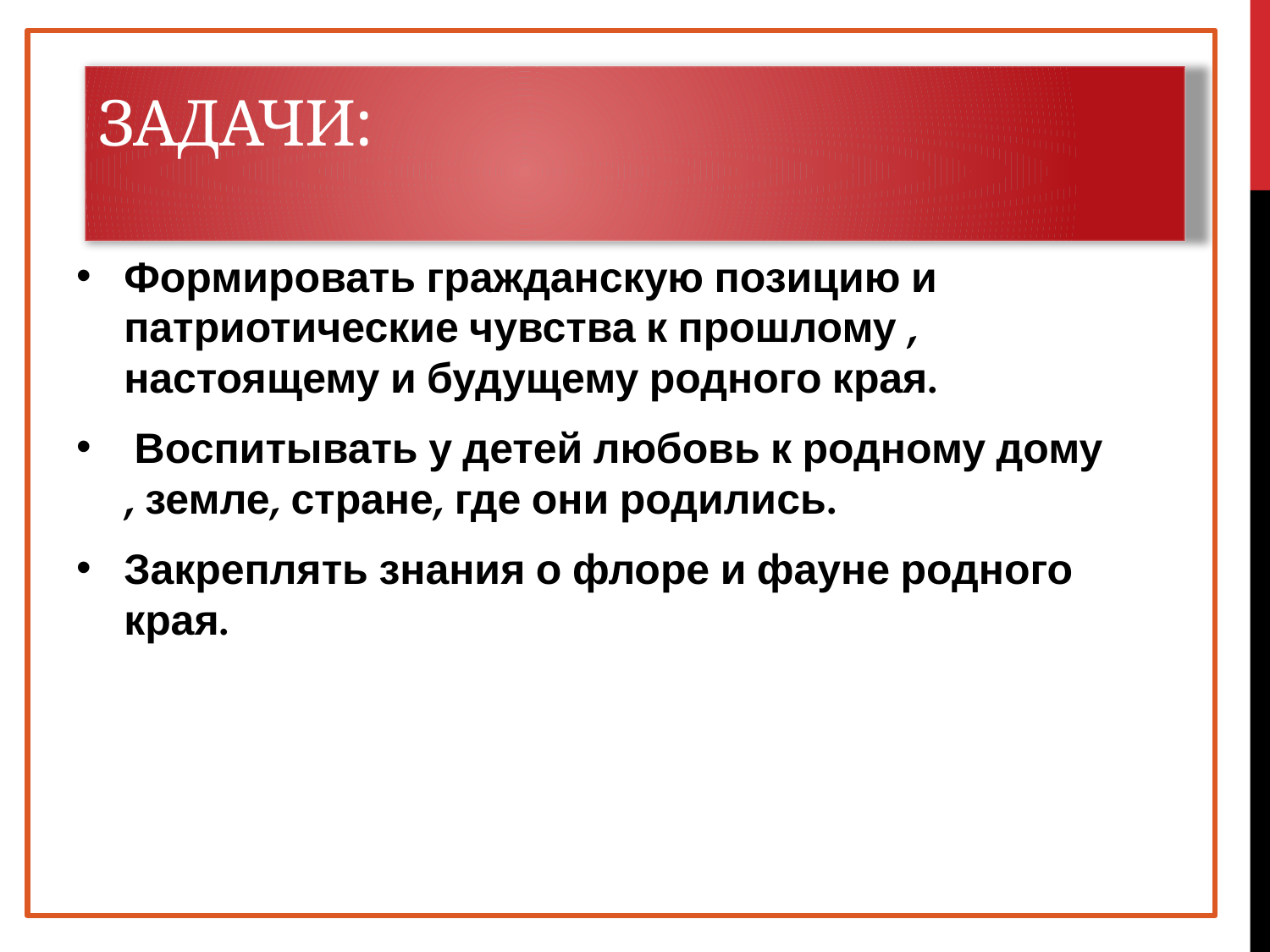

# Задачи:
Формировать гражданскую позицию и патриотические чувства к прошлому , настоящему и будущему родного края.
 Воспитывать у детей любовь к родному дому , земле, стране, где они родились.
Закреплять знания о флоре и фауне родного края.